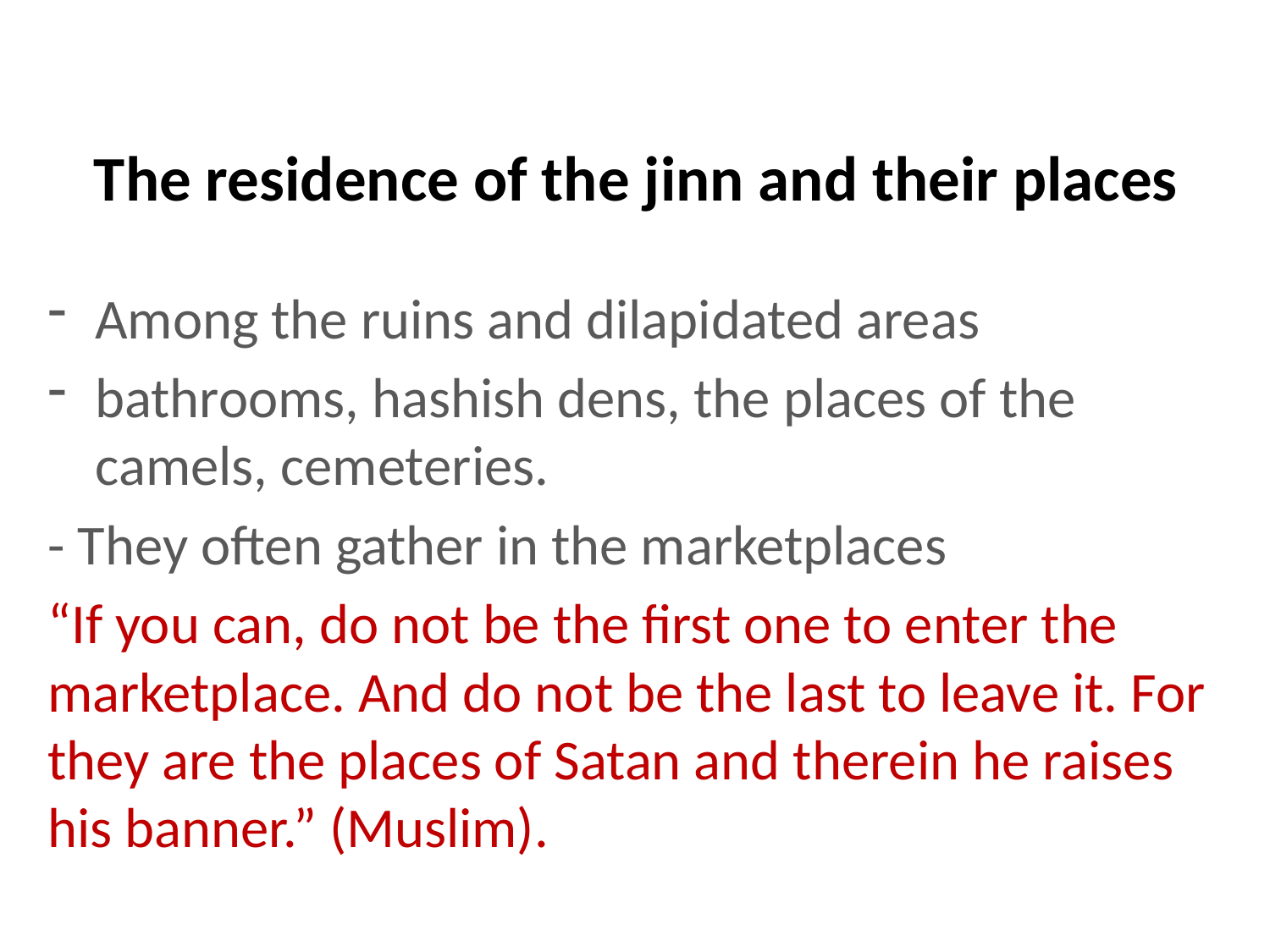

# The residence of the jinn and their places
Among the ruins and dilapidated areas
bathrooms, hashish dens, the places of the camels, cemeteries.
- They often gather in the marketplaces
“If you can, do not be the first one to enter the marketplace. And do not be the last to leave it. For they are the places of Satan and therein he raises his banner.” (Muslim).